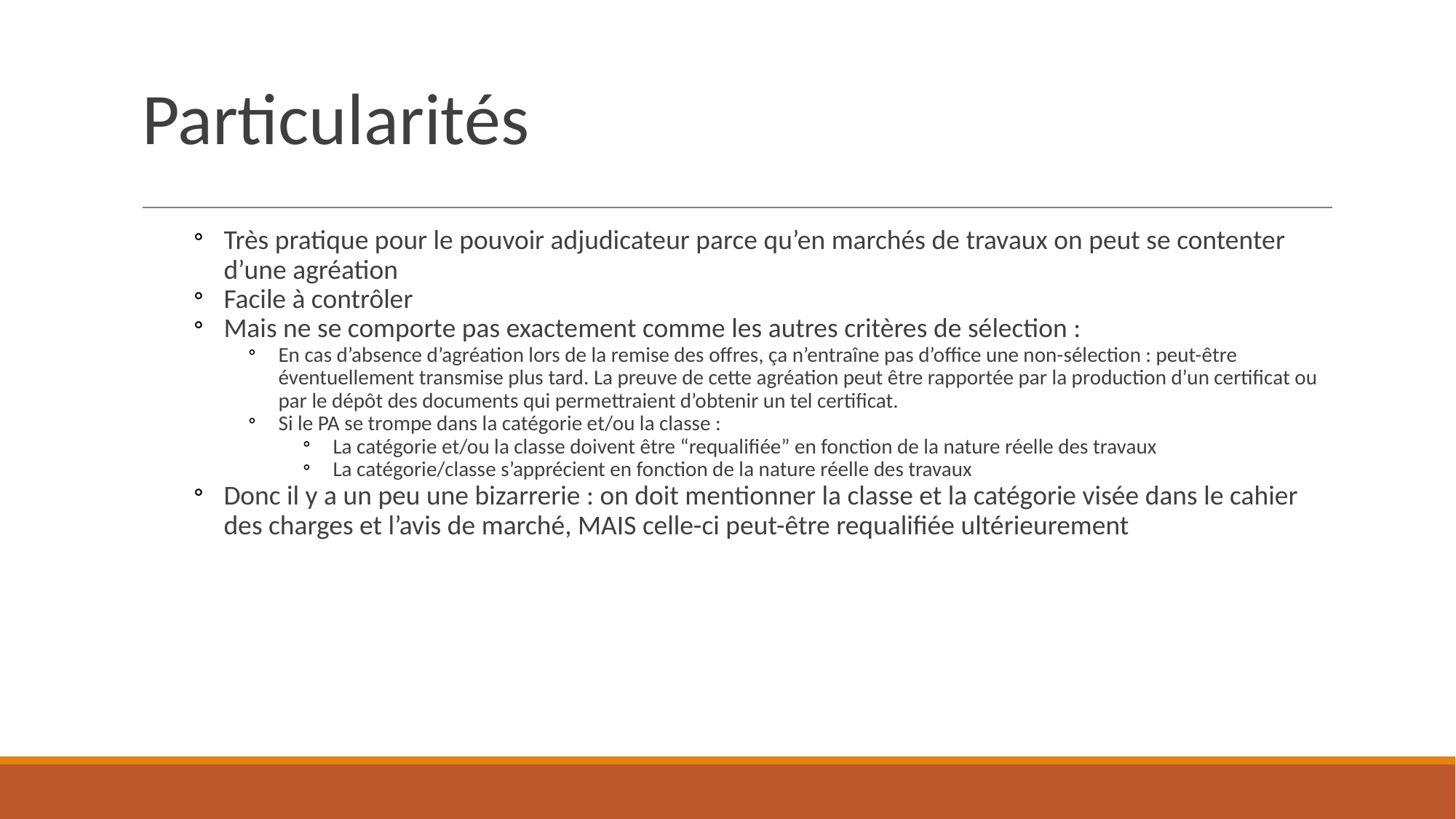

# Particularités
Très pratique pour le pouvoir adjudicateur parce qu’en marchés de travaux on peut se contenter d’une agréation
Facile à contrôler
Mais ne se comporte pas exactement comme les autres critères de sélection :
En cas d’absence d’agréation lors de la remise des offres, ça n’entraîne pas d’office une non-sélection : peut-être éventuellement transmise plus tard. La preuve de cette agréation peut être rapportée par la production d’un certificat ou par le dépôt des documents qui permettraient d’obtenir un tel certificat.
Si le PA se trompe dans la catégorie et/ou la classe :
La catégorie et/ou la classe doivent être “requalifiée” en fonction de la nature réelle des travaux
La catégorie/classe s’apprécient en fonction de la nature réelle des travaux
Donc il y a un peu une bizarrerie : on doit mentionner la classe et la catégorie visée dans le cahier des charges et l’avis de marché, MAIS celle-ci peut-être requalifiée ultérieurement